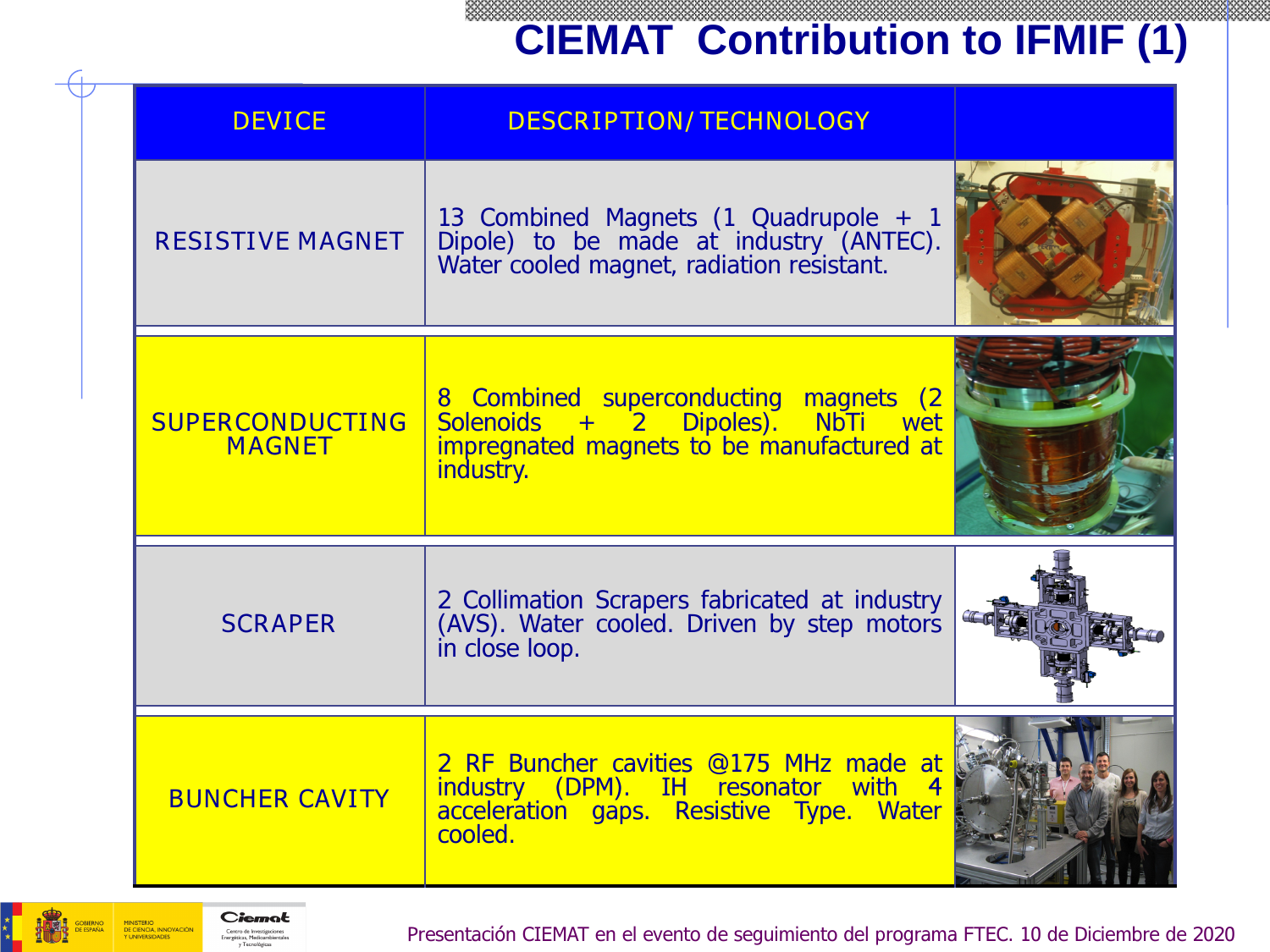

CIEMAT  Contribution to IFMIF (1)
| DEVICE | DESCRIPTION/TECHNOLOGY |  |
| --- | --- | --- |
| RESISTIVE MAGNET | 13 Combined Magnets (1 Quadrupole + 1 Dipole) to be made at industry (ANTEC). Water cooled magnet, radiation resistant. |  |
|  |  |  |
| SUPERCONDUCTING MAGNET | 8 Combined superconducting magnets (2 Solenoids + 2 Dipoles). NbTi wet impregnated magnets to be manufactured at industry. |  |
|  |  |  |
| SCRAPER | 2 Collimation Scrapers fabricated at industry (AVS). Water cooled. Driven by step motors in close loop. |  |
|  |  |  |
| BUNCHER CAVITY | 2 RF Buncher cavities @175 MHz made at industry (DPM). IH resonator with 4 acceleration gaps. Resistive Type. Water cooled. |  |

Presentación CIEMAT en el evento de seguimiento del programa FTEC. 10 de Diciembre de 2020